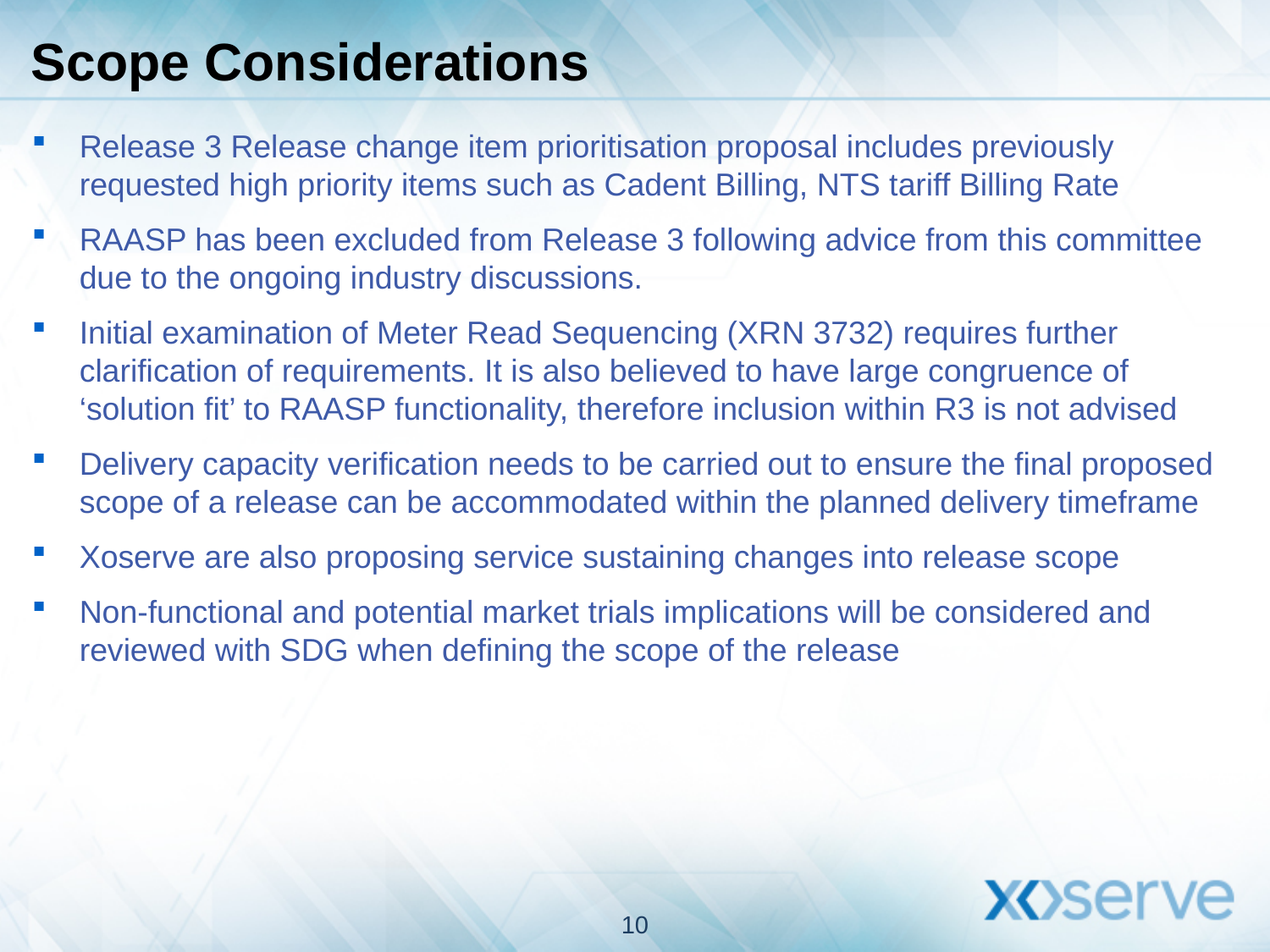

# Scope Considerations
Release 3 Release change item prioritisation proposal includes previously requested high priority items such as Cadent Billing, NTS tariff Billing Rate
RAASP has been excluded from Release 3 following advice from this committee due to the ongoing industry discussions.
Initial examination of Meter Read Sequencing (XRN 3732) requires further clarification of requirements. It is also believed to have large congruence of ‘solution fit’ to RAASP functionality, therefore inclusion within R3 is not advised
Delivery capacity verification needs to be carried out to ensure the final proposed scope of a release can be accommodated within the planned delivery timeframe
Xoserve are also proposing service sustaining changes into release scope
Non-functional and potential market trials implications will be considered and reviewed with SDG when defining the scope of the release
10